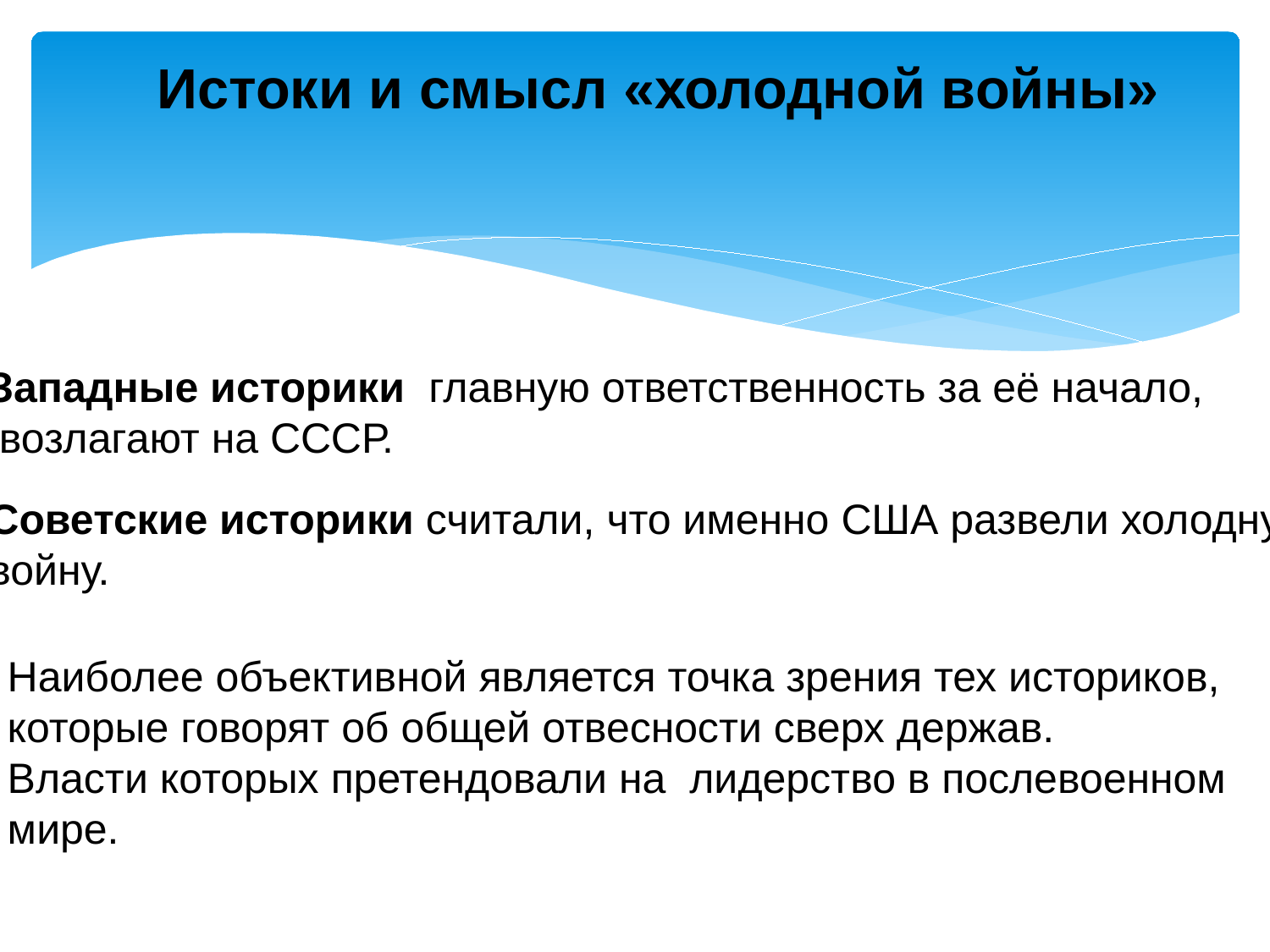

Истоки и смысл «холодной войны»
Западные историки  главную ответственность за её начало,
 возлагают на СССР.
Советские историки считали, что именно США развели холодную
войну.
Наиболее объективной является точка зрения тех историков,
которые говорят об общей отвесности сверх держав.
Власти которых претендовали на  лидерство в послевоенном
мире.